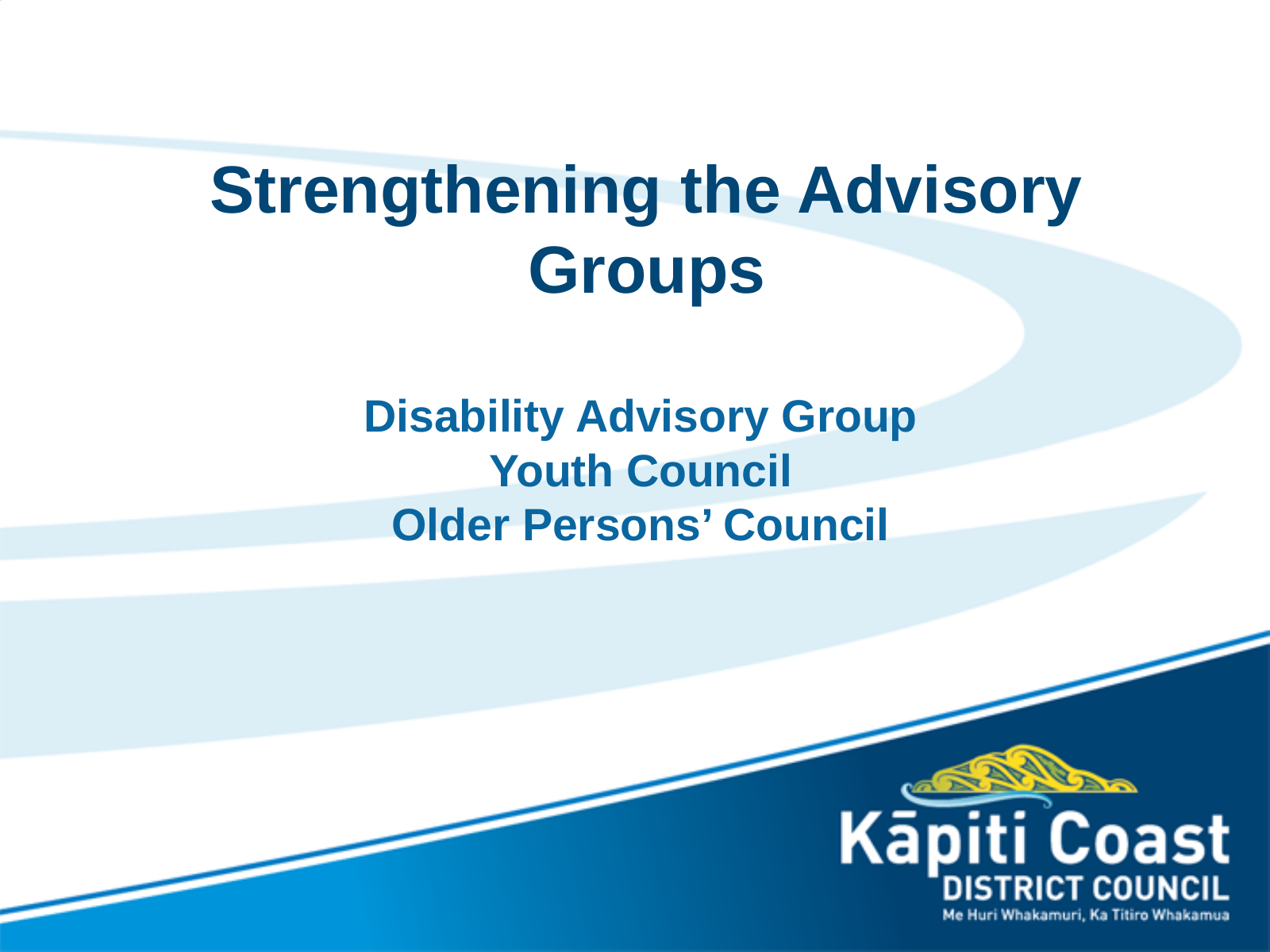

Strengthening the Advisory Groups

Disability Advisory Group
Youth Council
Older Persons’ Council